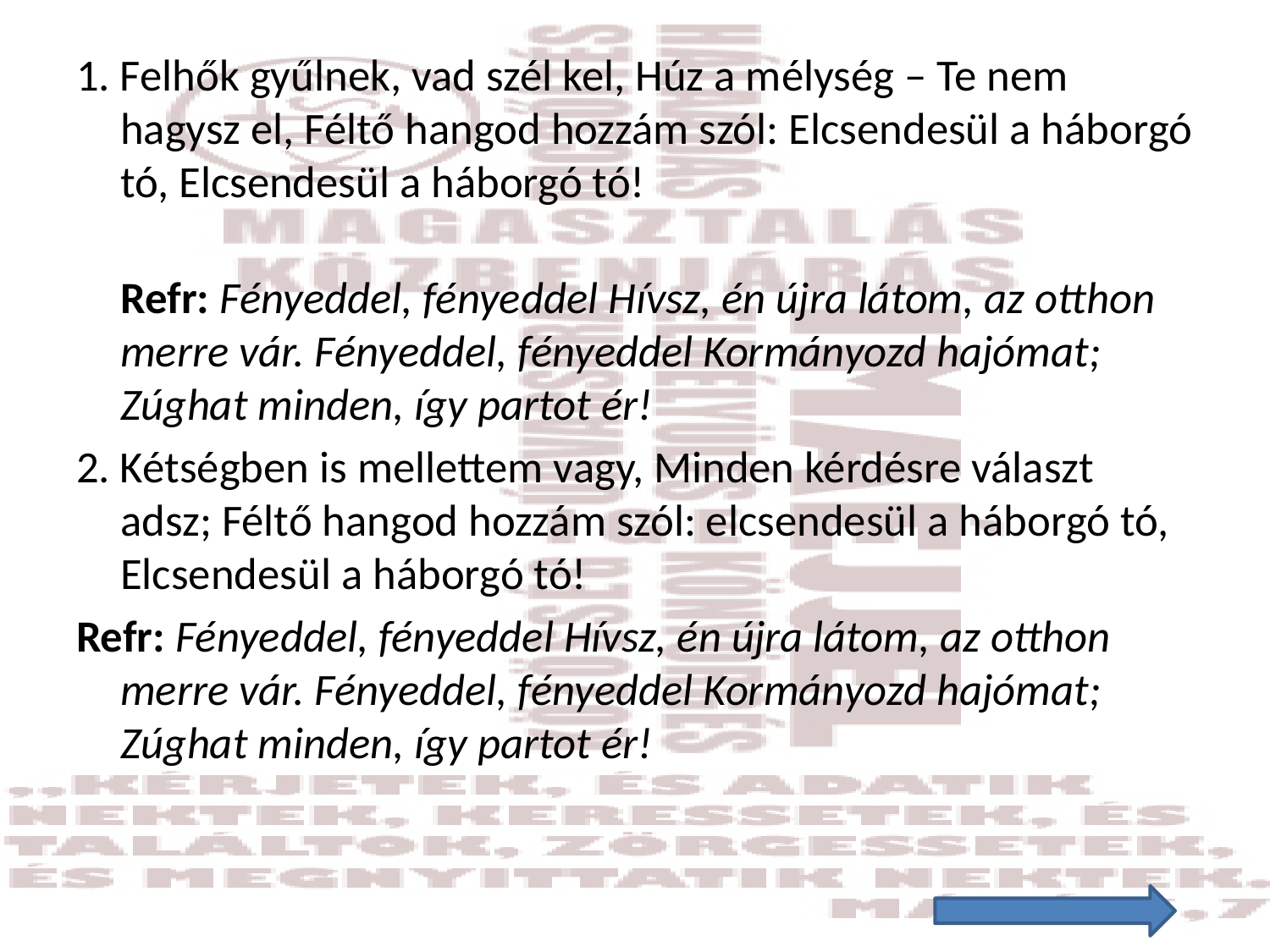

#
1. Felhők gyűlnek, vad szél kel, Húz a mélység – Te nem hagysz el, Féltő hangod hozzám szól: Elcsendesül a háborgó tó, Elcsendesül a háborgó tó!
Refr: Fényeddel, fényeddel Hívsz, én újra látom, az otthon merre vár. Fényeddel, fényeddel Kormányozd hajómat; Zúghat minden, így partot ér!
2. Kétségben is mellettem vagy, Minden kérdésre választ adsz; Féltő hangod hozzám szól: elcsendesül a háborgó tó, Elcsendesül a háborgó tó!
Refr: Fényeddel, fényeddel Hívsz, én újra látom, az otthon merre vár. Fényeddel, fényeddel Kormányozd hajómat; Zúghat minden, így partot ér!